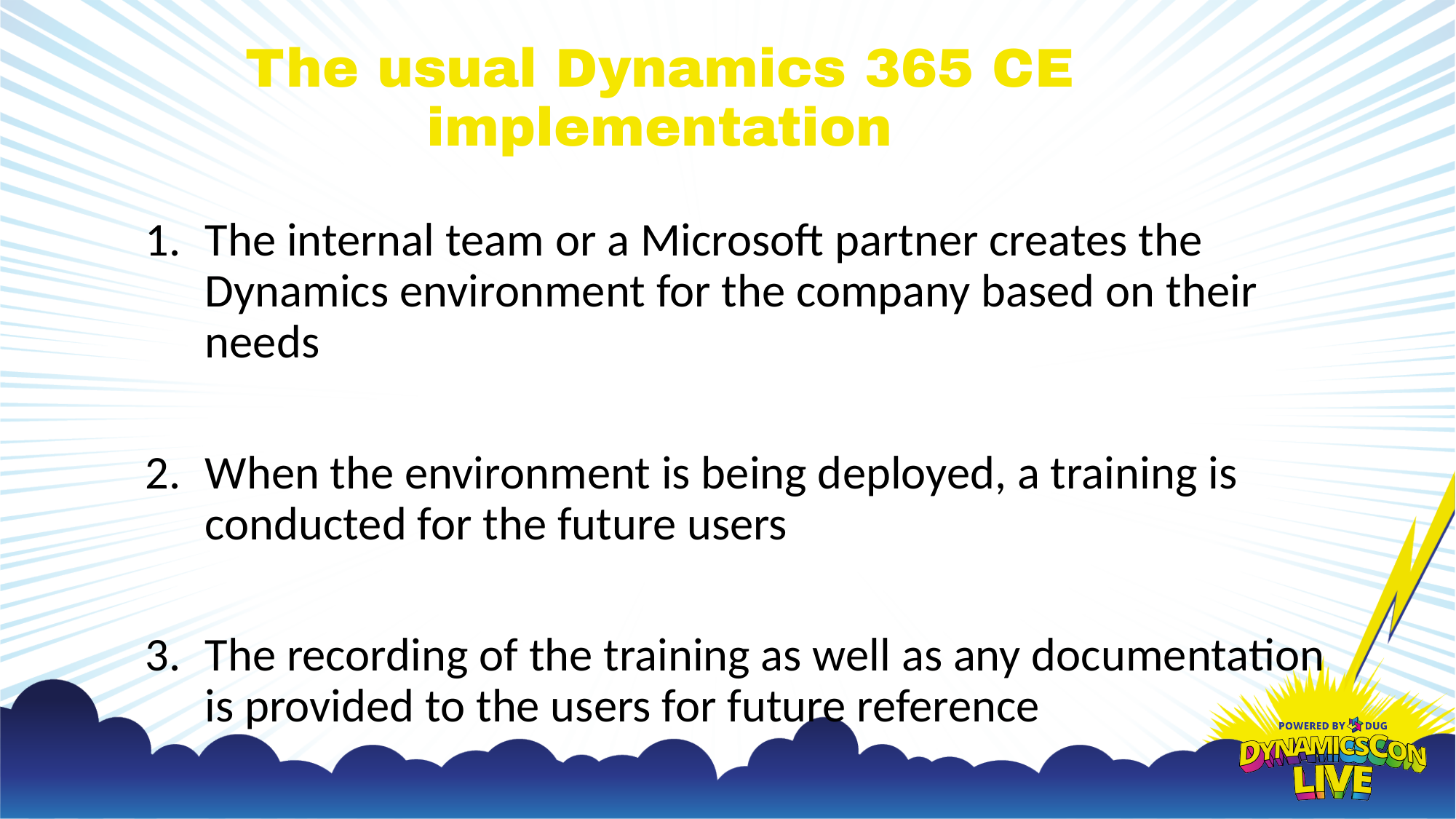

# The usual Dynamics 365 CE implementation
The internal team or a Microsoft partner creates the Dynamics environment for the company based on their needs

When the environment is being deployed, a training is conducted for the future users

The recording of the training as well as any documentation is provided to the users for future reference